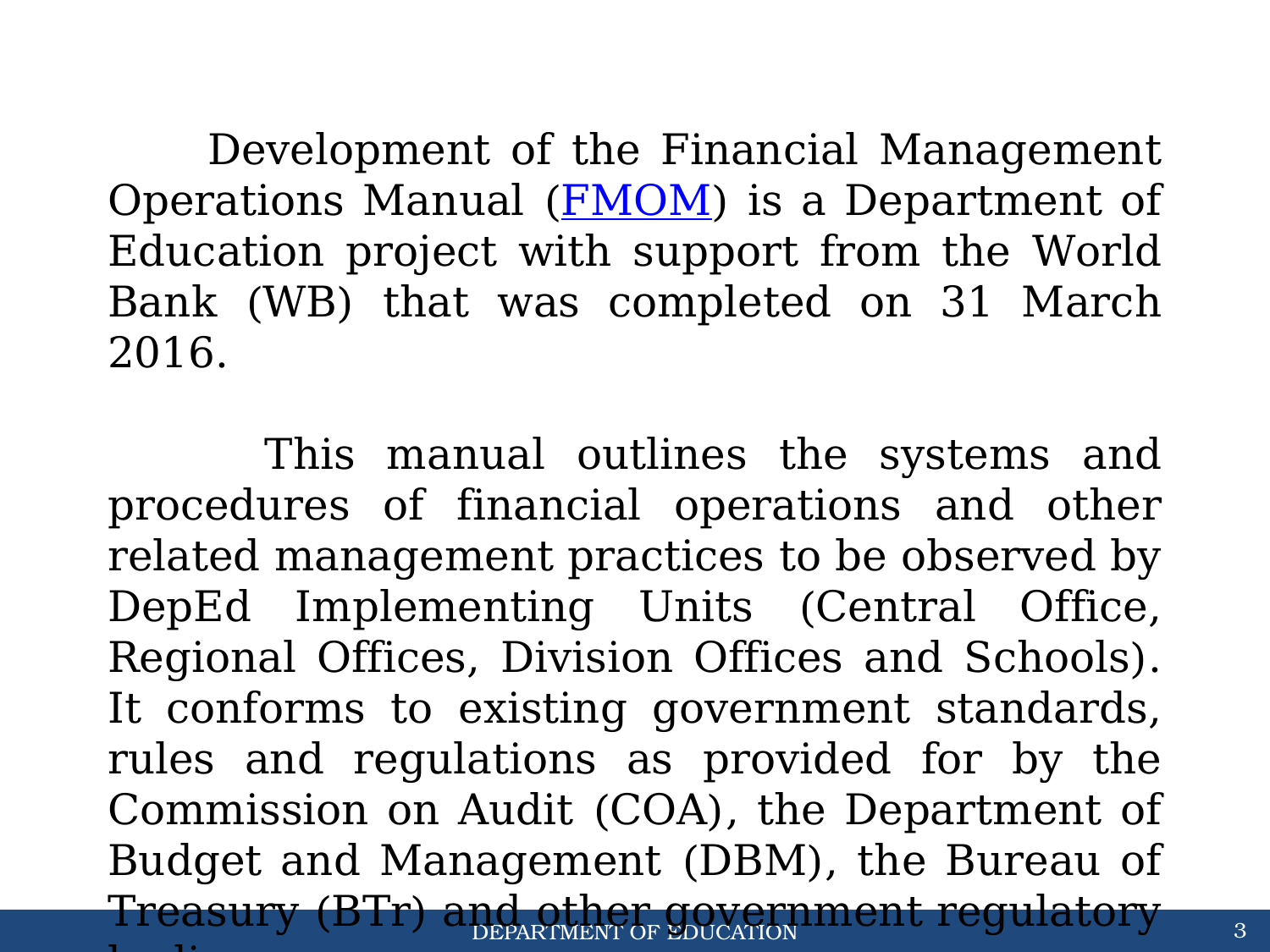

Development of the Financial Management Operations Manual (FMOM) is a Department of Education project with support from the World Bank (WB) that was completed on 31 March 2016.

     This manual outlines the systems and procedures of financial operations and other related management practices to be observed by DepEd Implementing Units (Central Office, Regional Offices, Division Offices and Schools). It conforms to existing government standards, rules and regulations as provided for by the Commission on Audit (COA), the Department of Budget and Management (DBM), the Bureau of Treasury (BTr) and other government regulatory bodies.

3